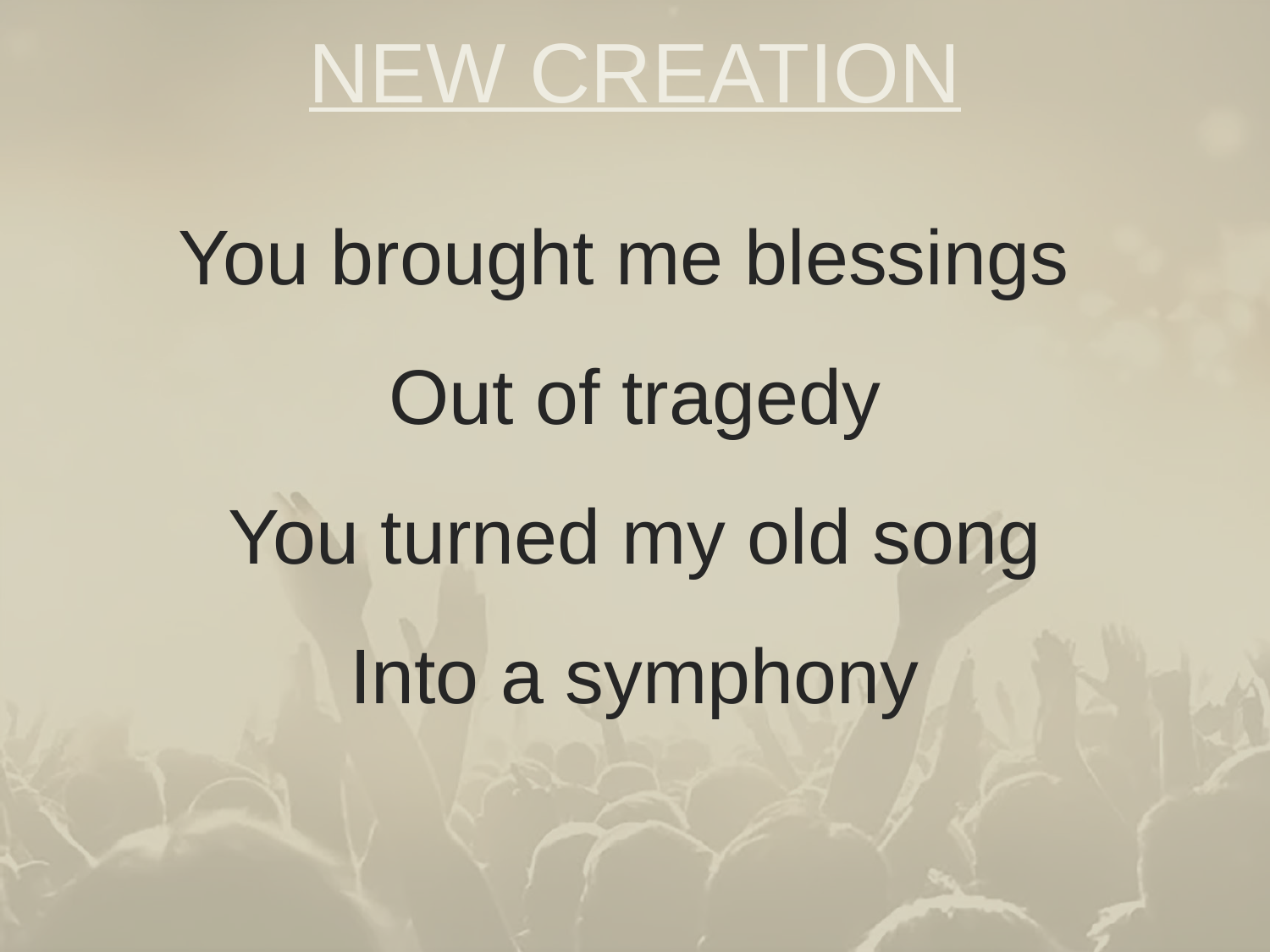

# NEW CREATION
You brought me blessings
Out of tragedy
You turned my old song
Into a symphony